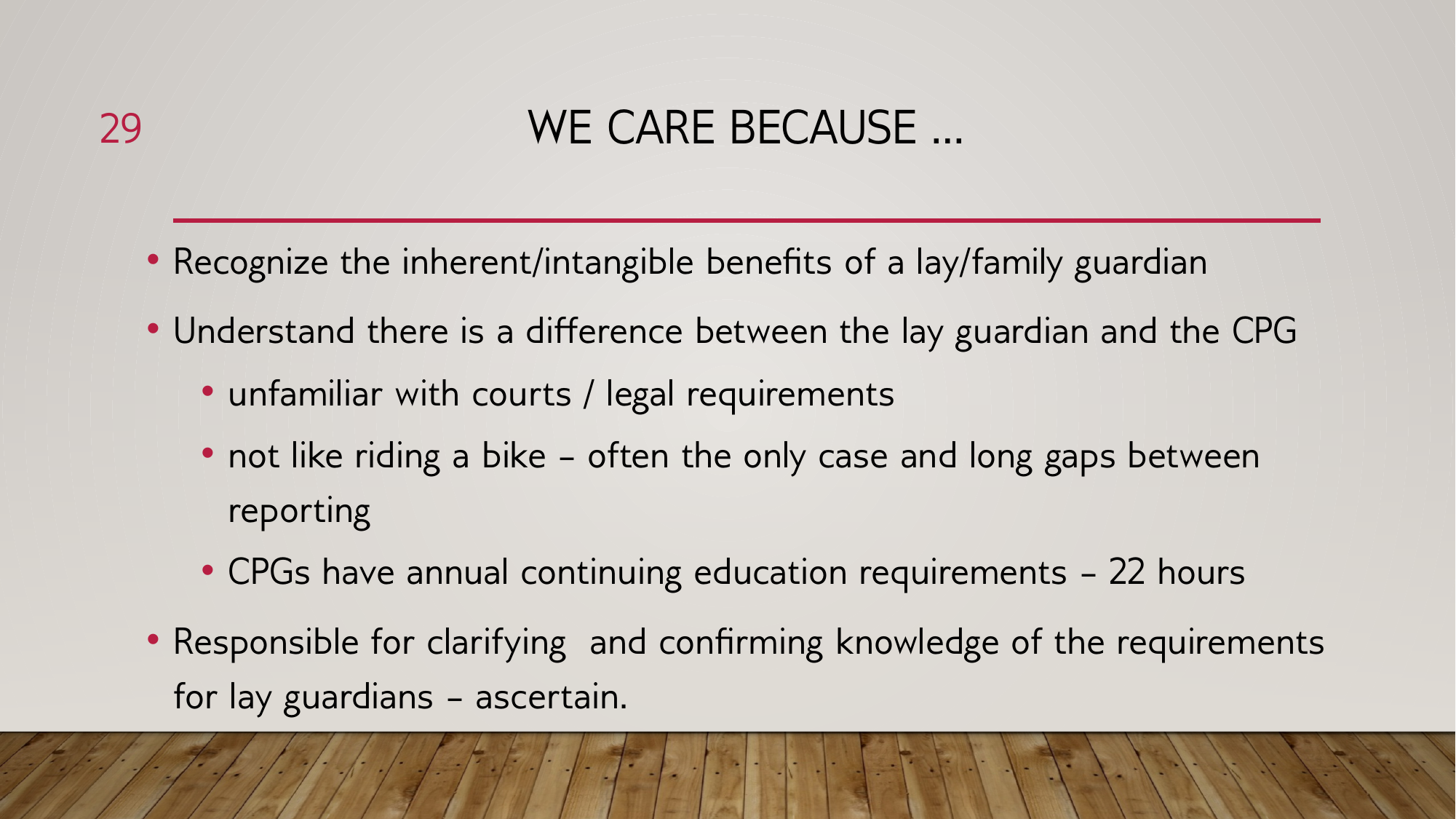

29
# We care BECAUSE …
Recognize the inherent/intangible benefits of a lay/family guardian
Understand there is a difference between the lay guardian and the CPG
unfamiliar with courts / legal requirements
not like riding a bike – often the only case and long gaps between reporting
CPGs have annual continuing education requirements – 22 hours
Responsible for clarifying  and confirming knowledge of the requirements for lay guardians – ascertain.